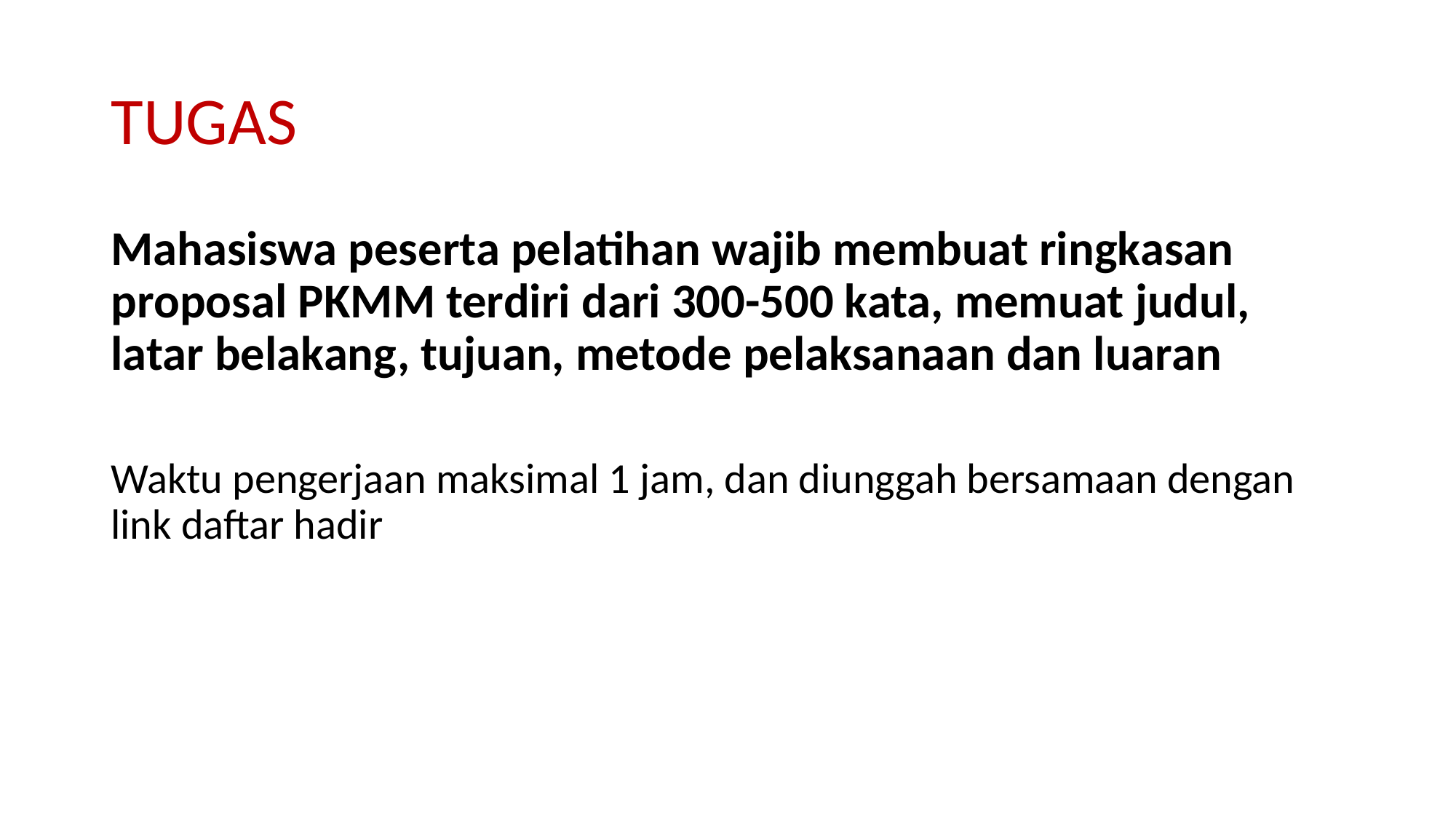

# TUGAS
Mahasiswa peserta pelatihan wajib membuat ringkasan proposal PKMM terdiri dari 300-500 kata, memuat judul, latar belakang, tujuan, metode pelaksanaan dan luaran

Waktu pengerjaan maksimal 1 jam, dan diunggah bersamaan dengan link daftar hadir